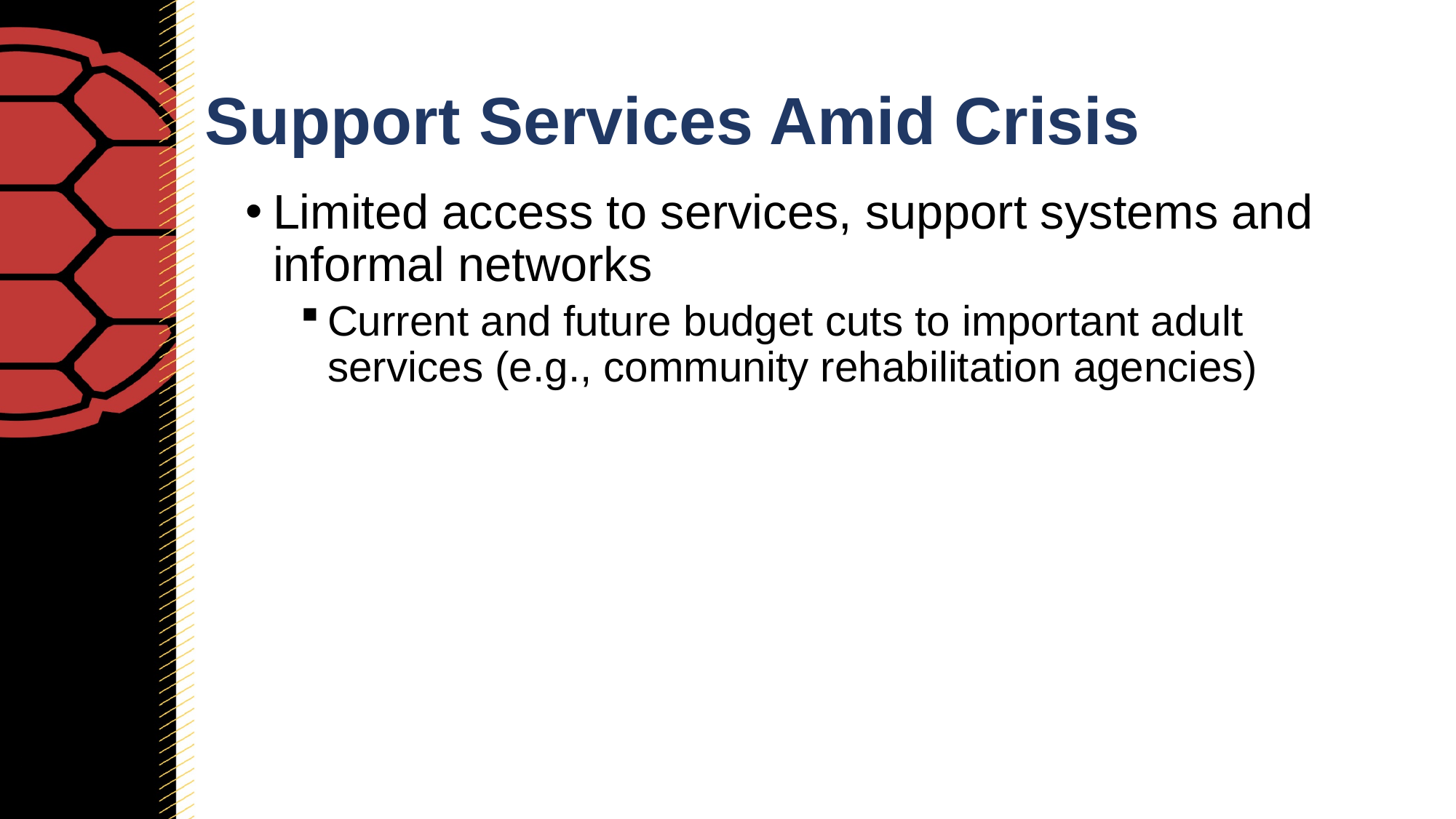

# Support Services Amid Crisis
Limited access to services, support systems and informal networks
Current and future budget cuts to important adult services (e.g., community rehabilitation agencies)